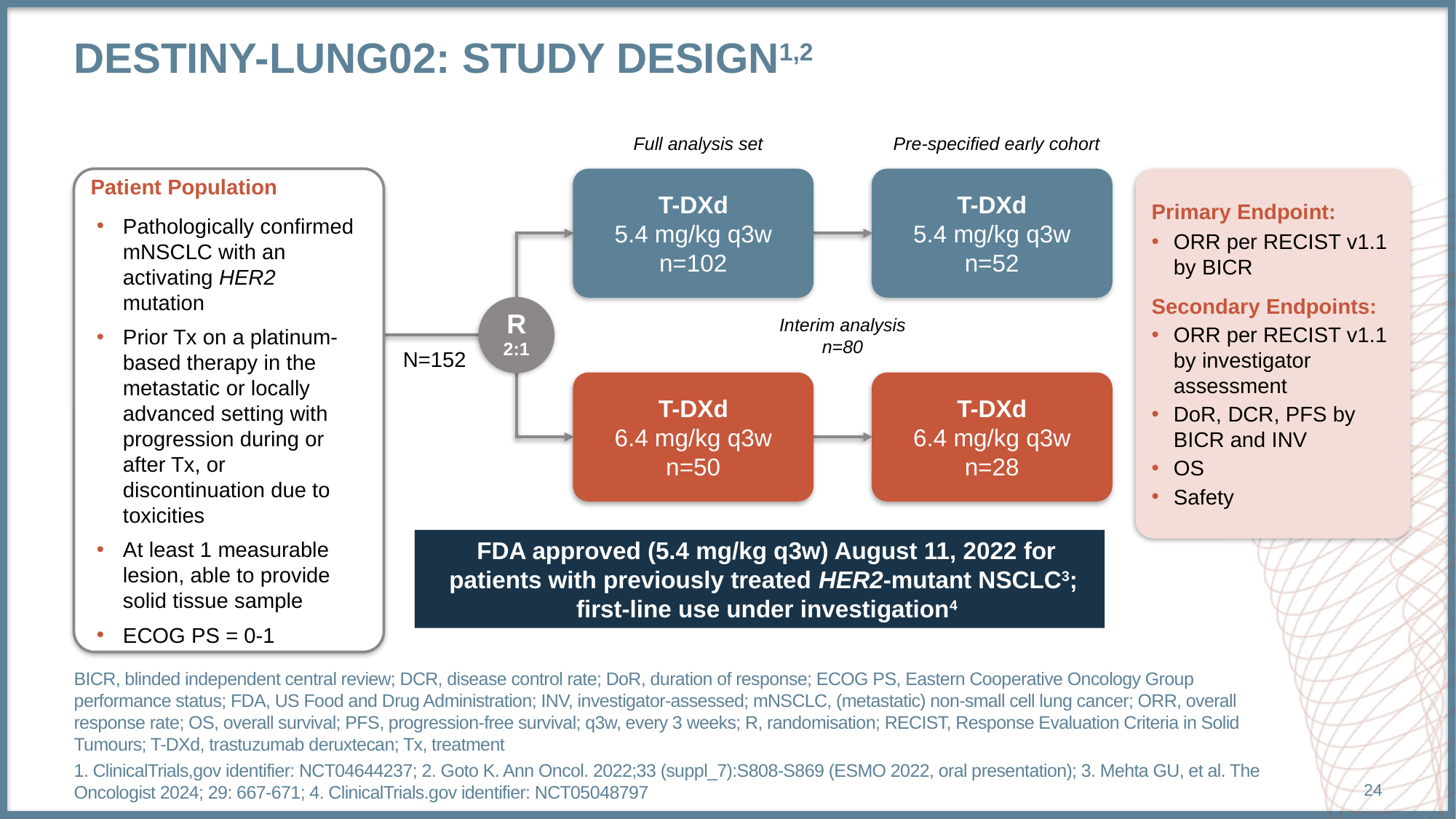

# DESTINY-Lung02: Study Design1,2
Full analysis set
Pre-specified early cohort
Patient Population
Pathologically confirmed mNSCLC with an activating HER2 mutation
Prior Tx on a platinum-based therapy in the metastatic or locally advanced setting with progression during or after Tx, or discontinuation due to toxicities
At least 1 measurable lesion, able to provide solid tissue sample
ECOG PS = 0-1
T-DXd
5.4 mg/kg q3w
n=102
T-DXd
5.4 mg/kg q3w
n=52
Primary Endpoint:
ORR per RECIST v1.1 by BICR
Secondary Endpoints:
ORR per RECIST v1.1 by investigator assessment
DoR, DCR, PFS by BICR and INV
OS
Safety
R
2:1
Interim analysis
n=80
N=152
T-DXd
6.4 mg/kg q3w
n=50
T-DXd
6.4 mg/kg q3w
n=28
FDA approved (5.4 mg/kg q3w) August 11, 2022 for
patients with previously treated HER2-mutant NSCLC3;
first-line use under investigation4
BICR, blinded independent central review; DCR, disease control rate; DoR, duration of response; ECOG PS, Eastern Cooperative Oncology Group performance status; FDA, US Food and Drug Administration; INV, investigator-assessed; mNSCLC, (metastatic) non-small cell lung cancer; ORR, overall response rate; OS, overall survival; PFS, progression-free survival; q3w, every 3 weeks; R, randomisation; RECIST, Response Evaluation Criteria in Solid Tumours; T-DXd, trastuzumab deruxtecan; Tx, treatment
1. ClinicalTrials,gov identifier: NCT04644237; 2. Goto K. Ann Oncol. 2022;33 (suppl_7):S808-S869 (ESMO 2022, oral presentation); 3. Mehta GU, et al. The Oncologist 2024; 29: 667-671; 4. ClinicalTrials.gov identifier: NCT05048797
24